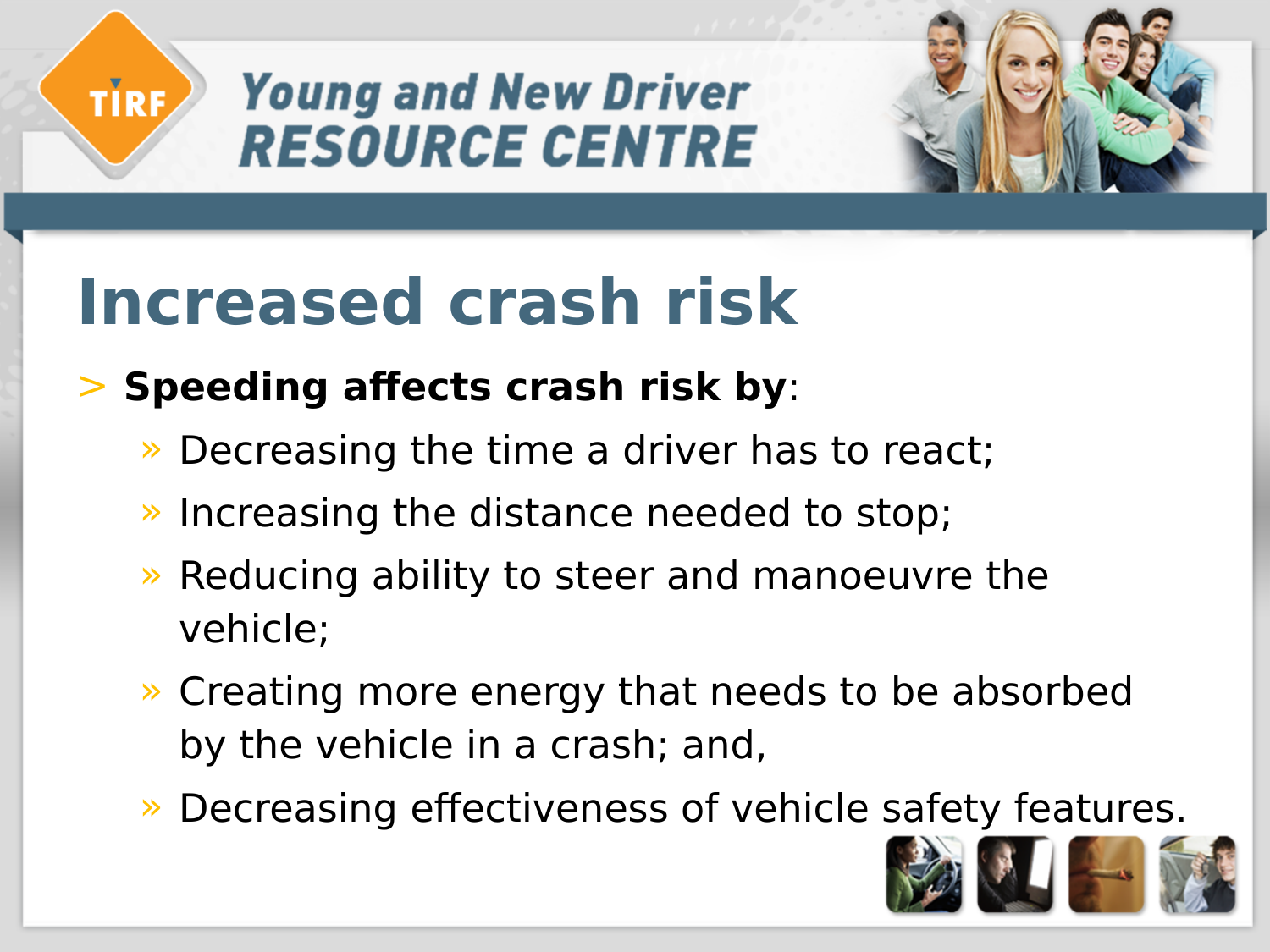

# Increased crash risk
Speeding affects crash risk by:
Decreasing the time a driver has to react;
Increasing the distance needed to stop;
Reducing ability to steer and manoeuvre the vehicle;
Creating more energy that needs to be absorbed by the vehicle in a crash; and,
Decreasing effectiveness of vehicle safety features.